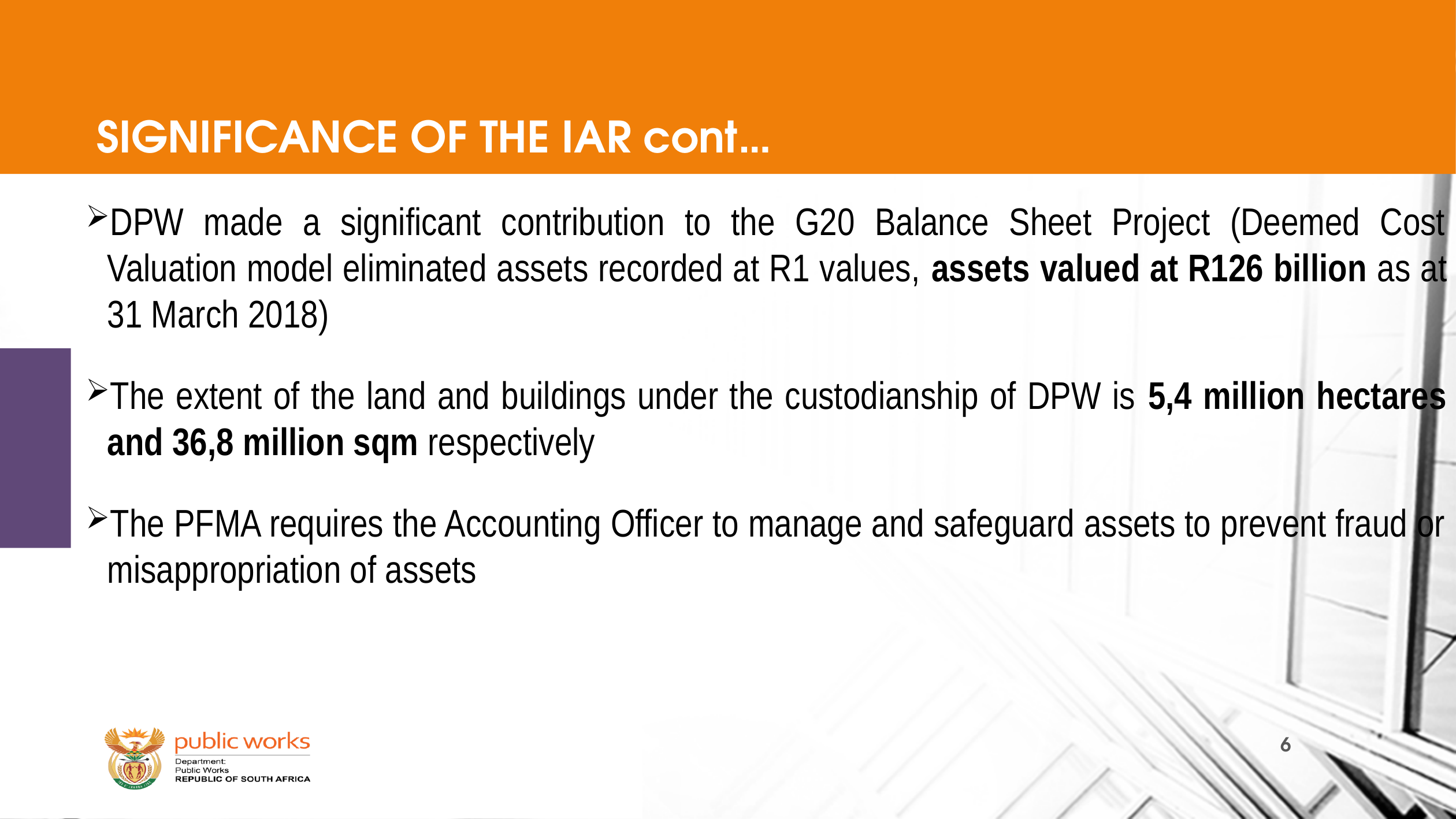

# SIGNIFICANCE OF THE IAR cont…
DPW made a significant contribution to the G20 Balance Sheet Project (Deemed Cost Valuation model eliminated assets recorded at R1 values, assets valued at R126 billion as at 31 March 2018)

The extent of the land and buildings under the custodianship of DPW is 5,4 million hectares and 36,8 million sqm respectively

The PFMA requires the Accounting Officer to manage and safeguard assets to prevent fraud or misappropriation of assets